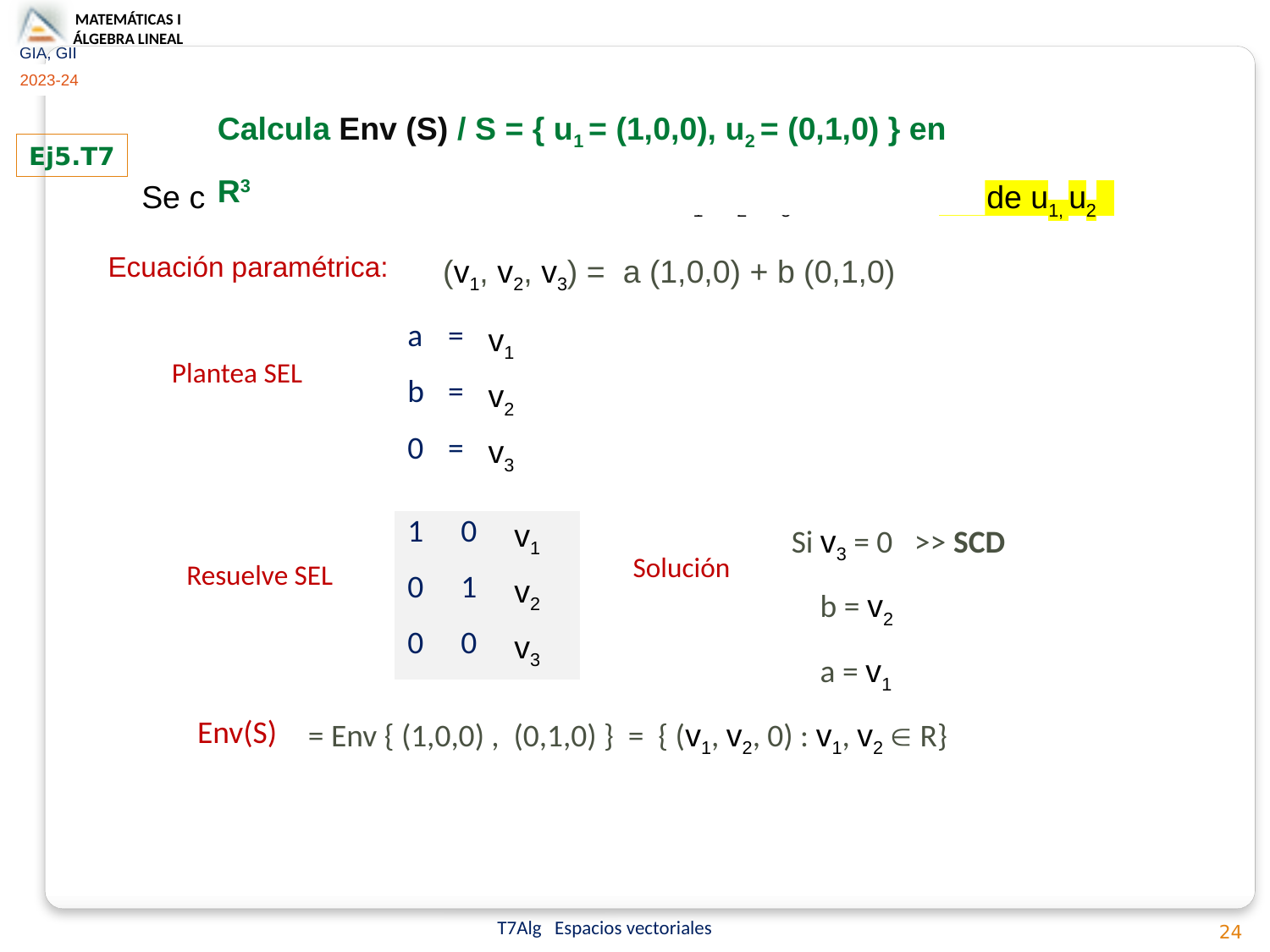

Calcula Env (S) / S = { u1 = (1,0,0), u2 = (0,1,0) } en R3
Ej5.T7
Se comprueba si un vector genérico: (v1, v2, v3) de R3 es CL de u1, u2
Ecuación paramétrica:
 (v1, v2, v3) =  a (1,0,0) + b (0,1,0)
| a | = | v1 |
| --- | --- | --- |
| b | = | v2 |
| 0 | = | v3 |
Plantea SEL
Si v3 = 0   >> SCD
    b = v2
    a = v1
| 1 | 0 | v1 |
| --- | --- | --- |
| 0 | 1 | v2 |
| 0 | 0 | v3 |
Solución
Resuelve SEL
Env(S)
= Env { (1,0,0) ,  (0,1,0) }  =  { (v1, v2, 0) : v1, v2 ∈ R}
24